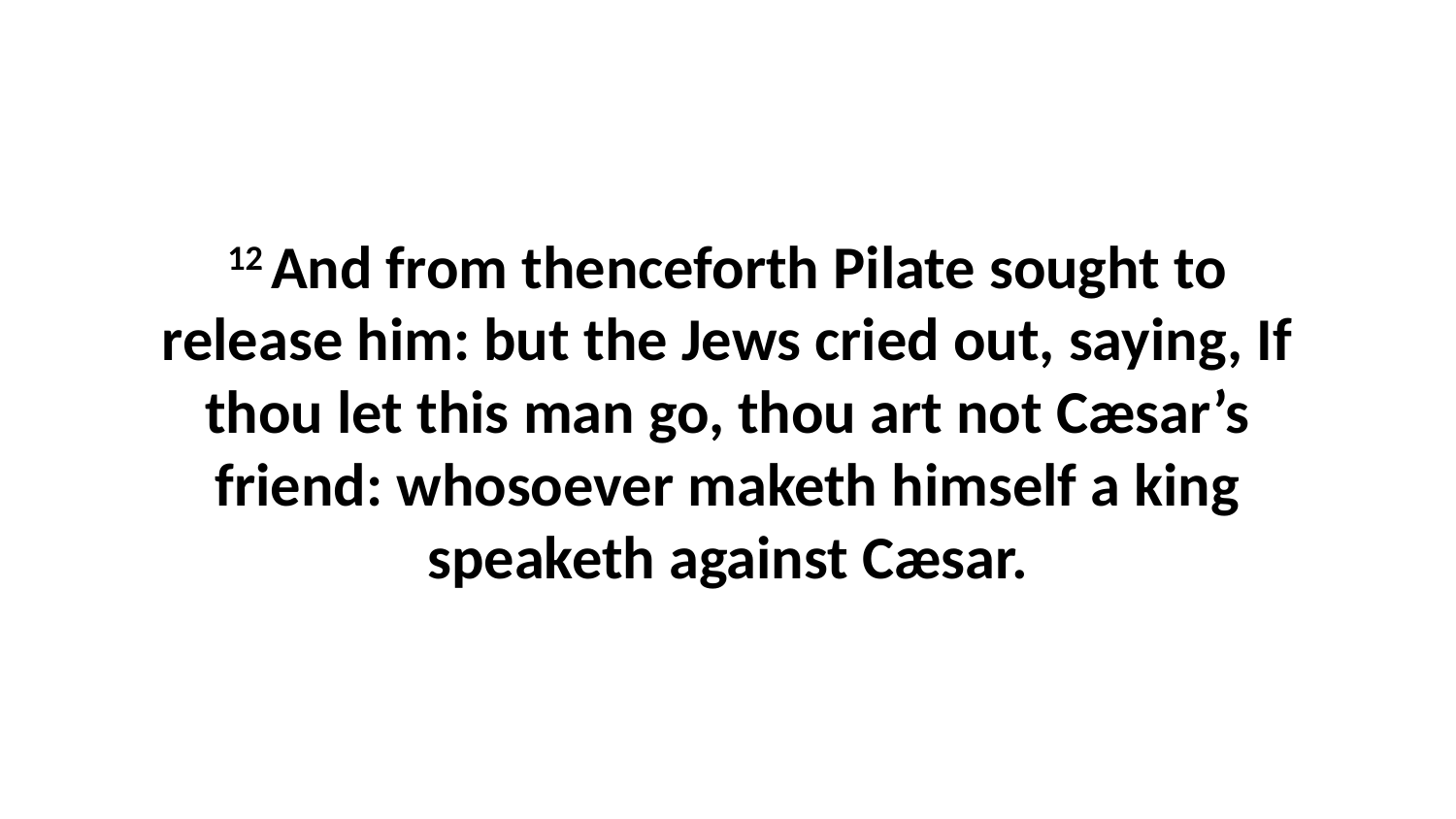

12 And from thenceforth Pilate sought to release him: but the Jews cried out, saying, If thou let this man go, thou art not Cæsar’s friend: whosoever maketh himself a king speaketh against Cæsar.